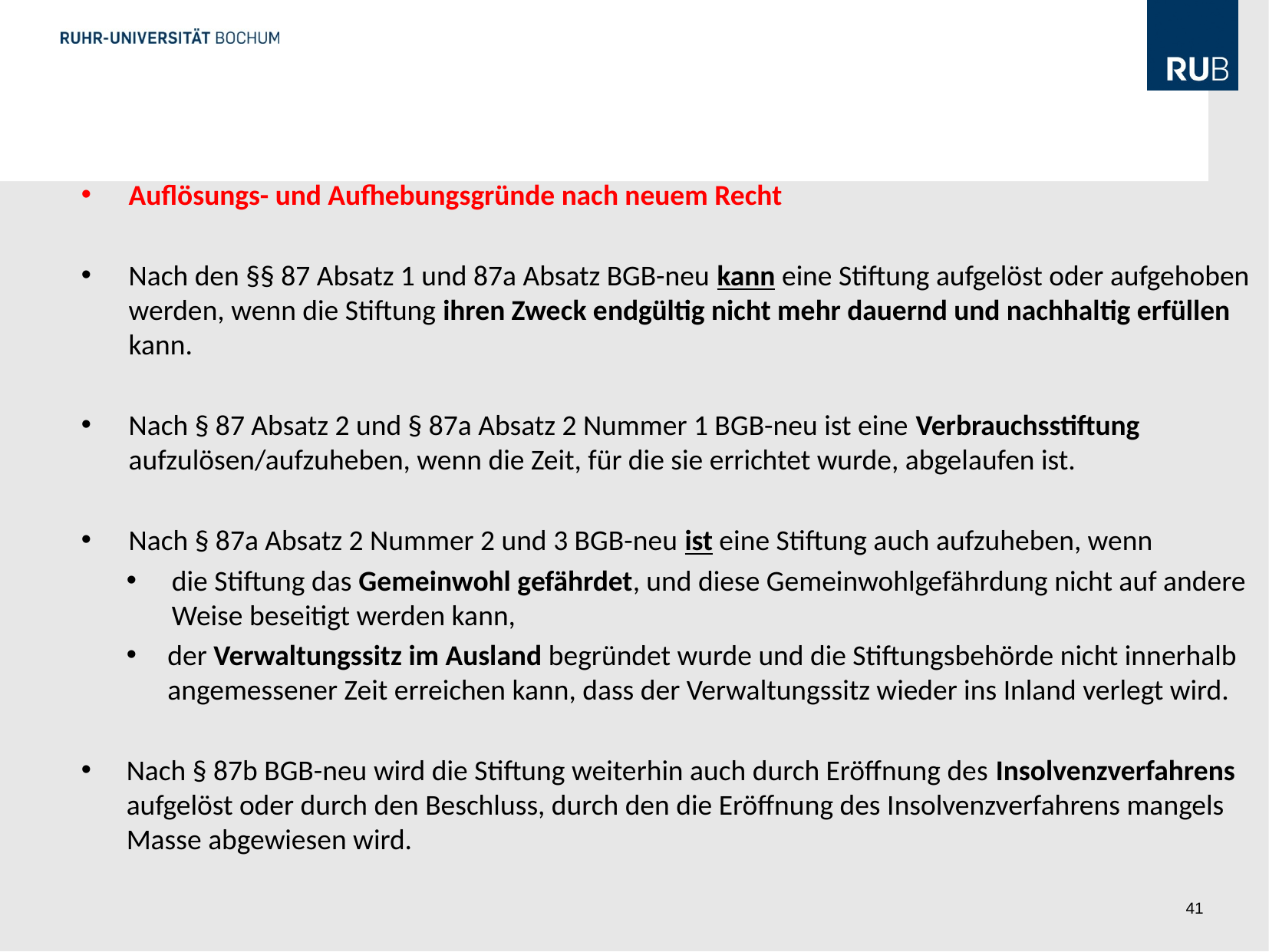

#

Auflösungs- und Aufhebungsgründe nach neuem Recht

Nach den §§ 87 Absatz 1 und 87a Absatz BGB-neu kann eine Stiftung aufgelöst oder aufgehoben werden, wenn die Stiftung ihren Zweck endgültig nicht mehr dauernd und nachhaltig erfüllen kann.

Nach § 87 Absatz 2 und § 87a Absatz 2 Nummer 1 BGB-neu ist eine Verbrauchsstiftung aufzulösen/aufzuheben, wenn die Zeit, für die sie errichtet wurde, abgelaufen ist.

Nach § 87a Absatz 2 Nummer 2 und 3 BGB-neu ist eine Stiftung auch aufzuheben, wenn
die Stiftung das Gemeinwohl gefährdet, und diese Gemeinwohlgefährdung nicht auf andere Weise beseitigt werden kann,
der Verwaltungssitz im Ausland begründet wurde und die Stiftungsbehörde nicht innerhalb angemessener Zeit erreichen kann, dass der Verwaltungssitz wieder ins Inland verlegt wird.

Nach § 87b BGB-neu wird die Stiftung weiterhin auch durch Eröffnung des Insolvenzverfahrens aufgelöst oder durch den Beschluss, durch den die Eröffnung des Insolvenzverfahrens mangels Masse abgewiesen wird.